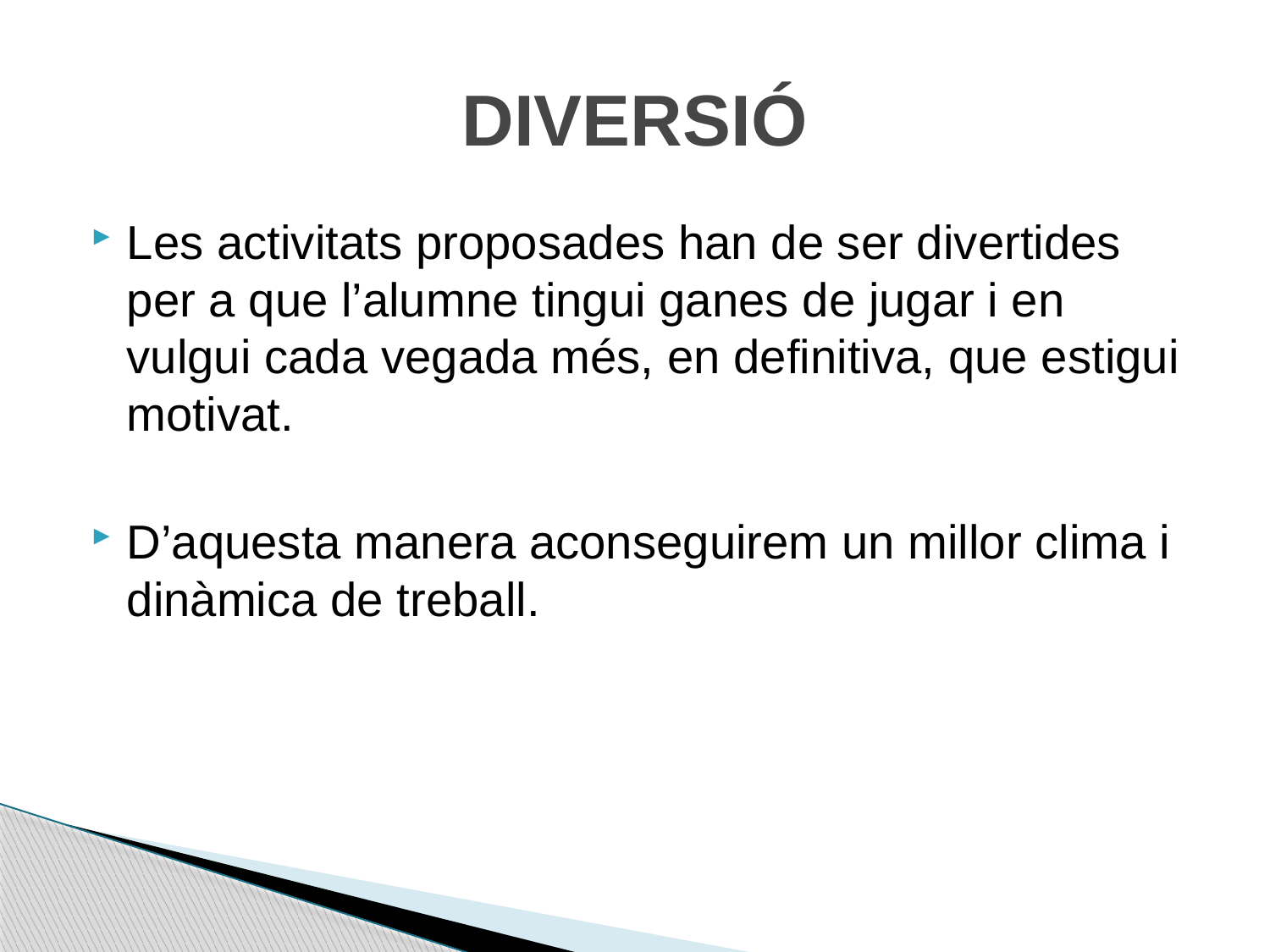

# DIVERSIÓ
Les activitats proposades han de ser divertides per a que l’alumne tingui ganes de jugar i en vulgui cada vegada més, en definitiva, que estigui motivat.

D’aquesta manera aconseguirem un millor clima i dinàmica de treball.